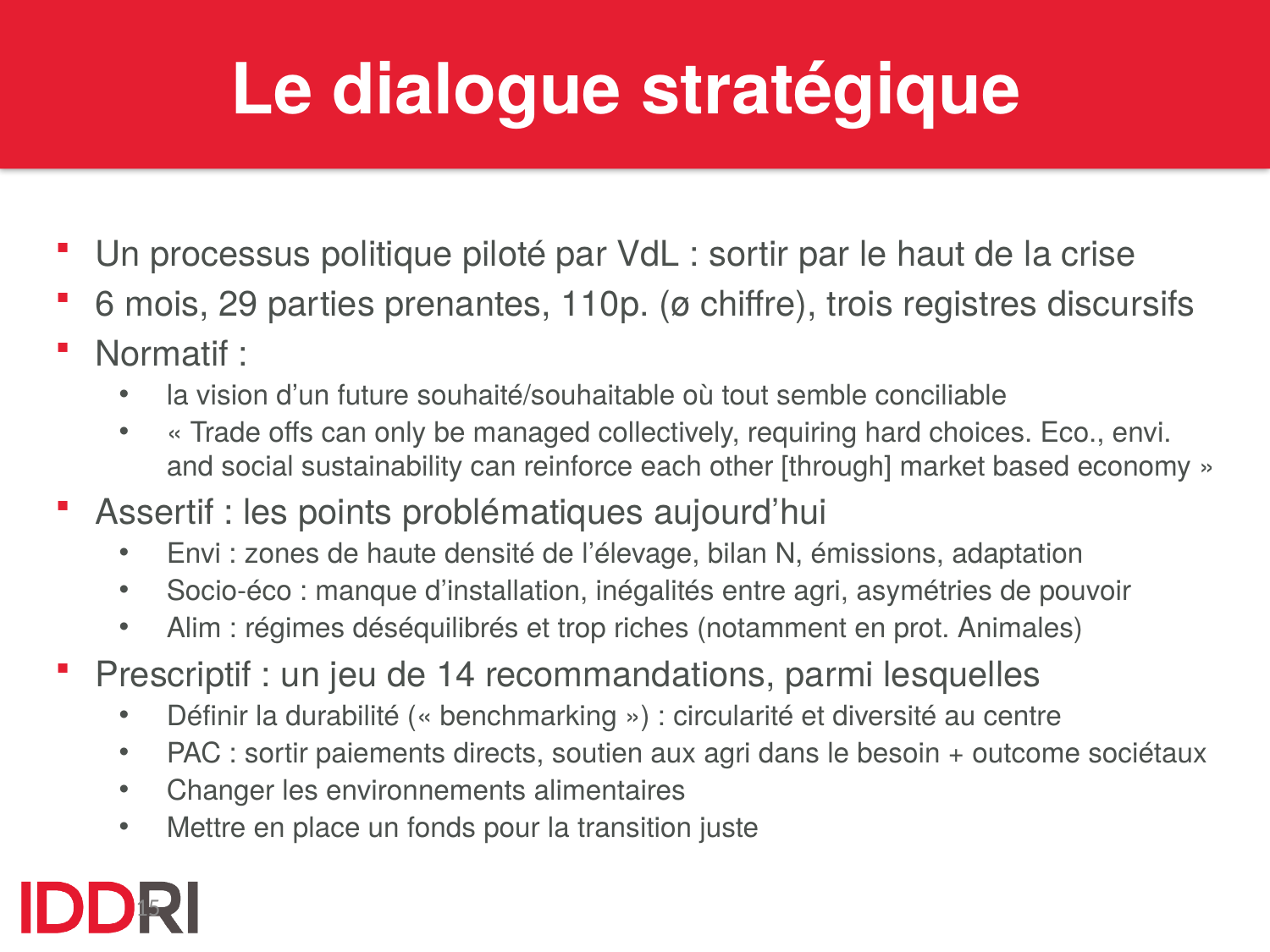

# Le dialogue stratégique
Un processus politique piloté par VdL : sortir par le haut de la crise
6 mois, 29 parties prenantes, 110p. (ø chiffre), trois registres discursifs
Normatif :
la vision d’un future souhaité/souhaitable où tout semble conciliable
« Trade offs can only be managed collectively, requiring hard choices. Eco., envi. and social sustainability can reinforce each other [through] market based economy »
Assertif : les points problématiques aujourd’hui
Envi : zones de haute densité de l’élevage, bilan N, émissions, adaptation
Socio-éco : manque d’installation, inégalités entre agri, asymétries de pouvoir
Alim : régimes déséquilibrés et trop riches (notamment en prot. Animales)
Prescriptif : un jeu de 14 recommandations, parmi lesquelles
Définir la durabilité (« benchmarking ») : circularité et diversité au centre
PAC : sortir paiements directs, soutien aux agri dans le besoin + outcome sociétaux
Changer les environnements alimentaires
Mettre en place un fonds pour la transition juste
15